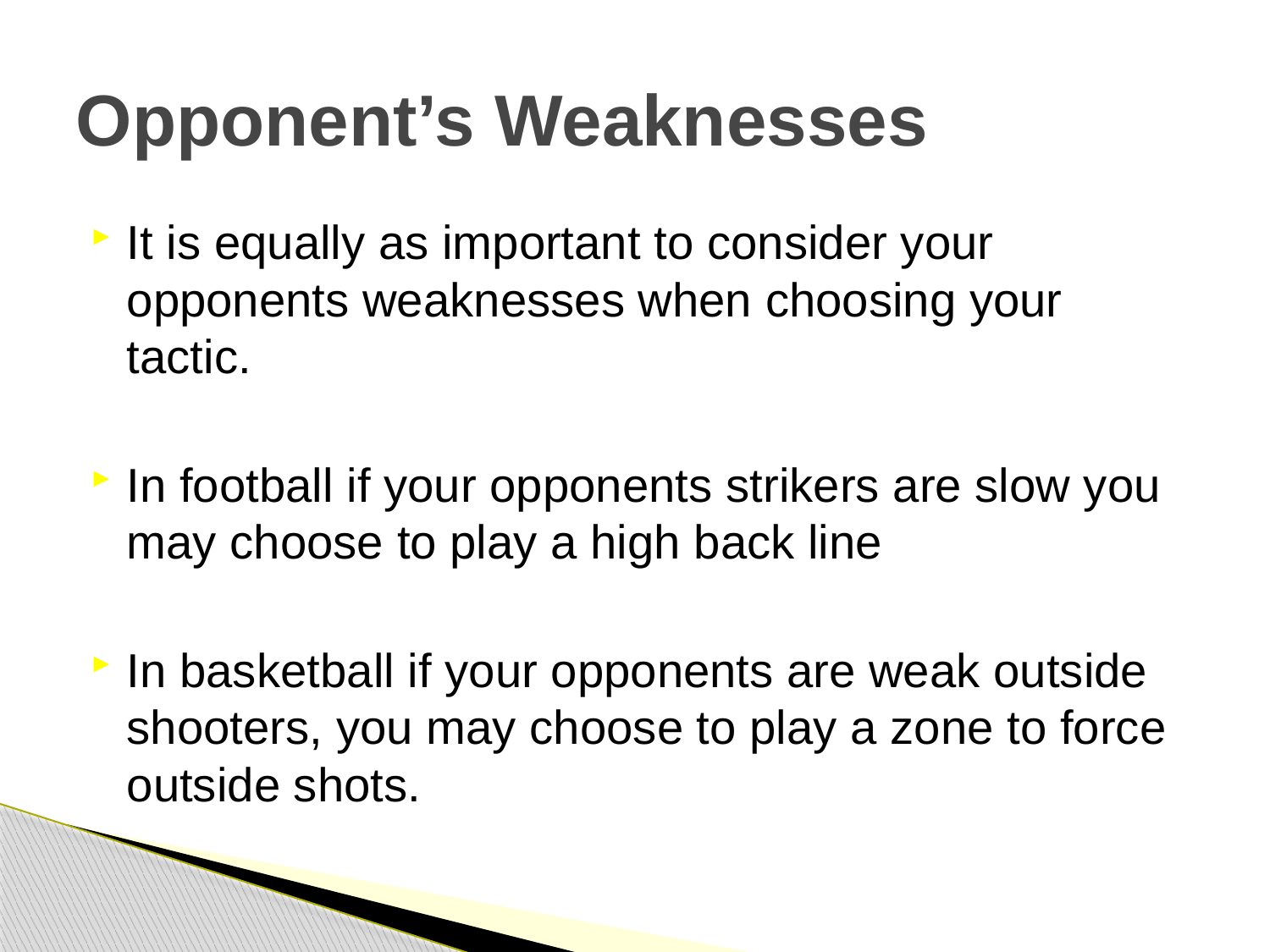

# Opponent’s Weaknesses
It is equally as important to consider your opponents weaknesses when choosing your tactic.

In football if your opponents strikers are slow you may choose to play a high back line

In basketball if your opponents are weak outside shooters, you may choose to play a zone to force outside shots.